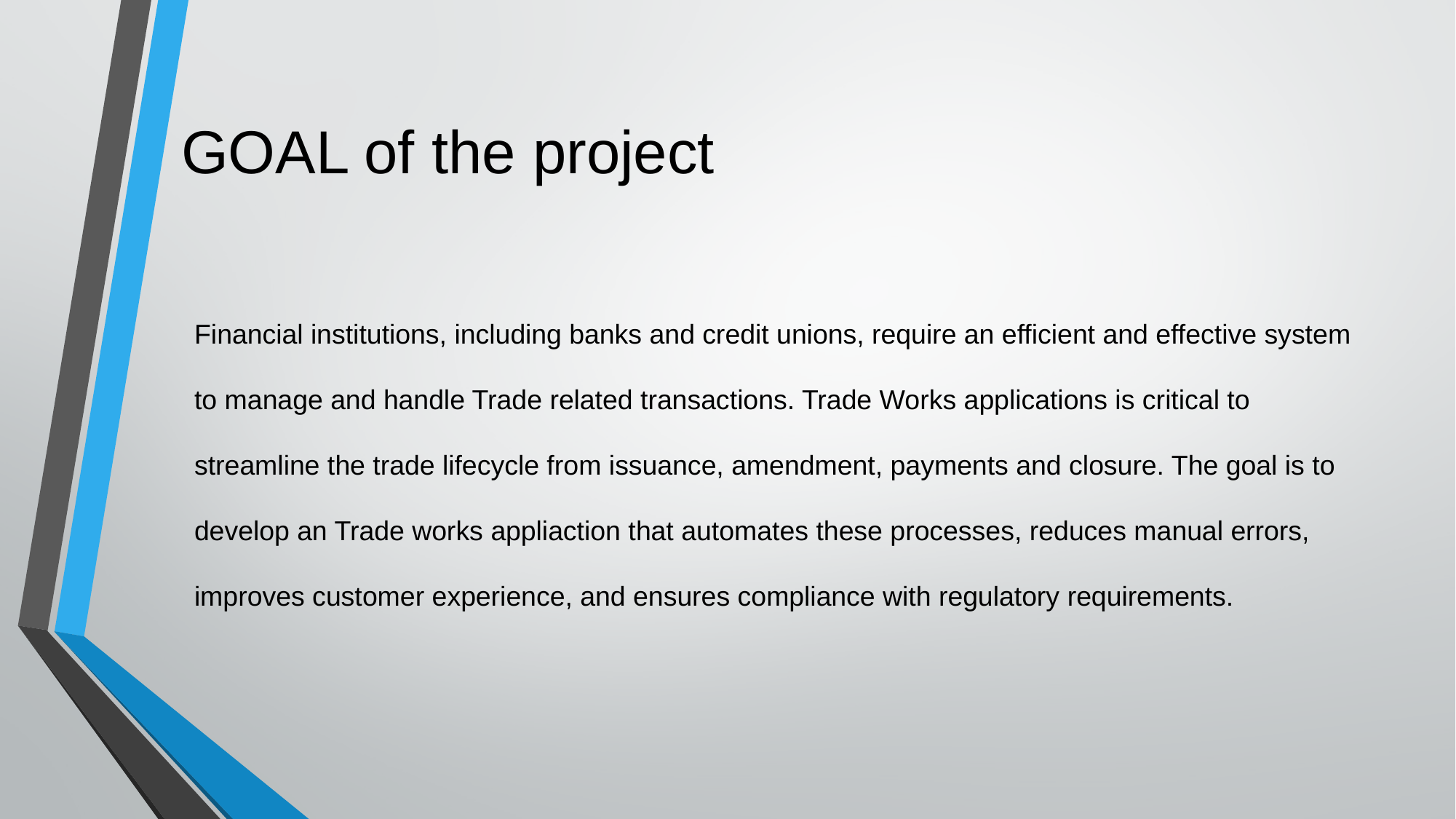

# GOAL of the project
Financial institutions, including banks and credit unions, require an efficient and effective system to manage and handle Trade related transactions. Trade Works applications is critical to streamline the trade lifecycle from issuance, amendment, payments and closure. The goal is to develop an Trade works appliaction that automates these processes, reduces manual errors, improves customer experience, and ensures compliance with regulatory requirements.